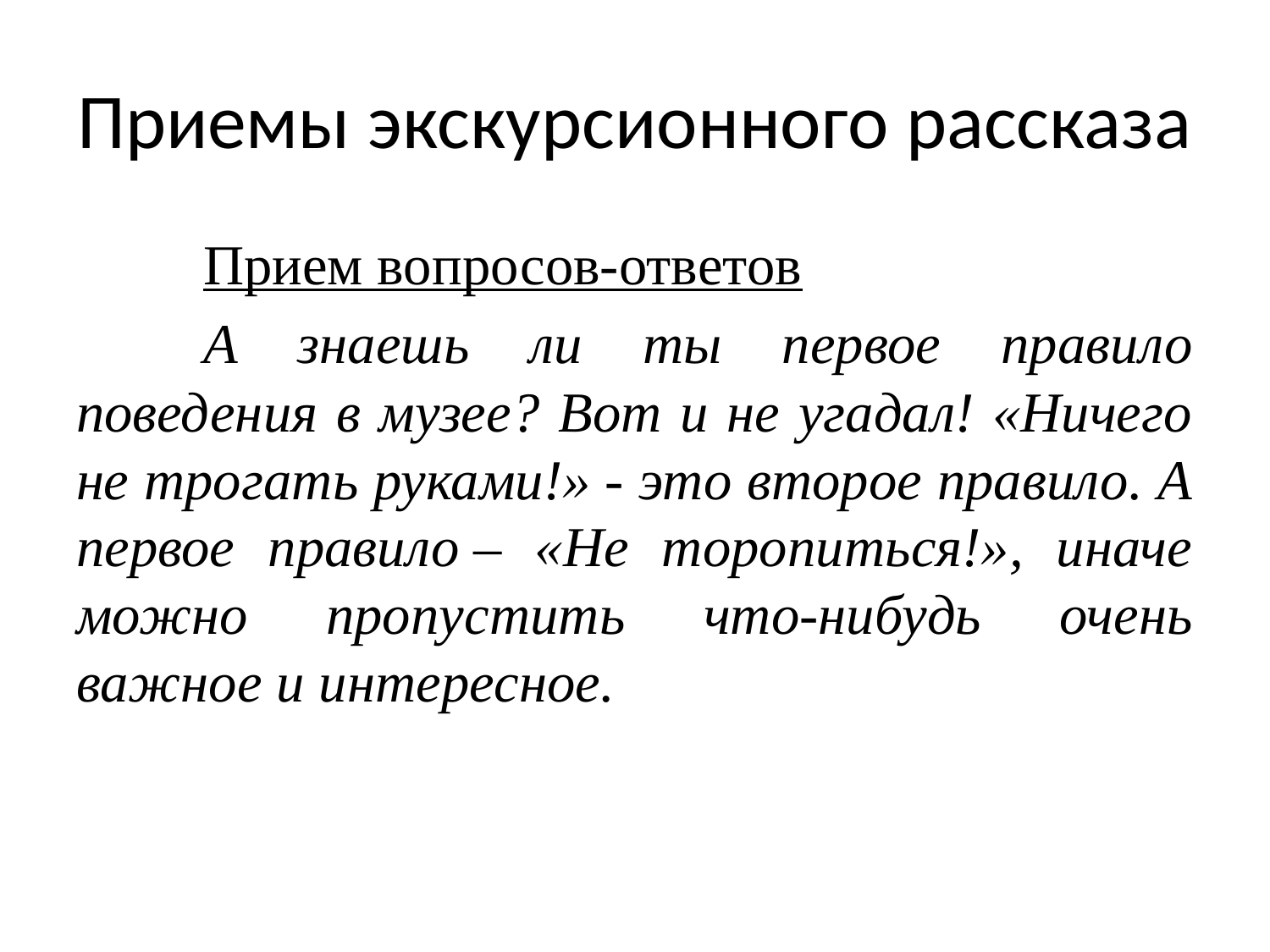

# Приемы экскурсионного рассказа
	Прием вопросов-ответов
	А знаешь ли ты первое правило поведения в музее? Вот и не угадал! «Ничего не трогать руками!» ‑ это второе правило. А первое правило – «Не торопиться!», иначе можно пропустить что-нибудь очень важное и интересное.